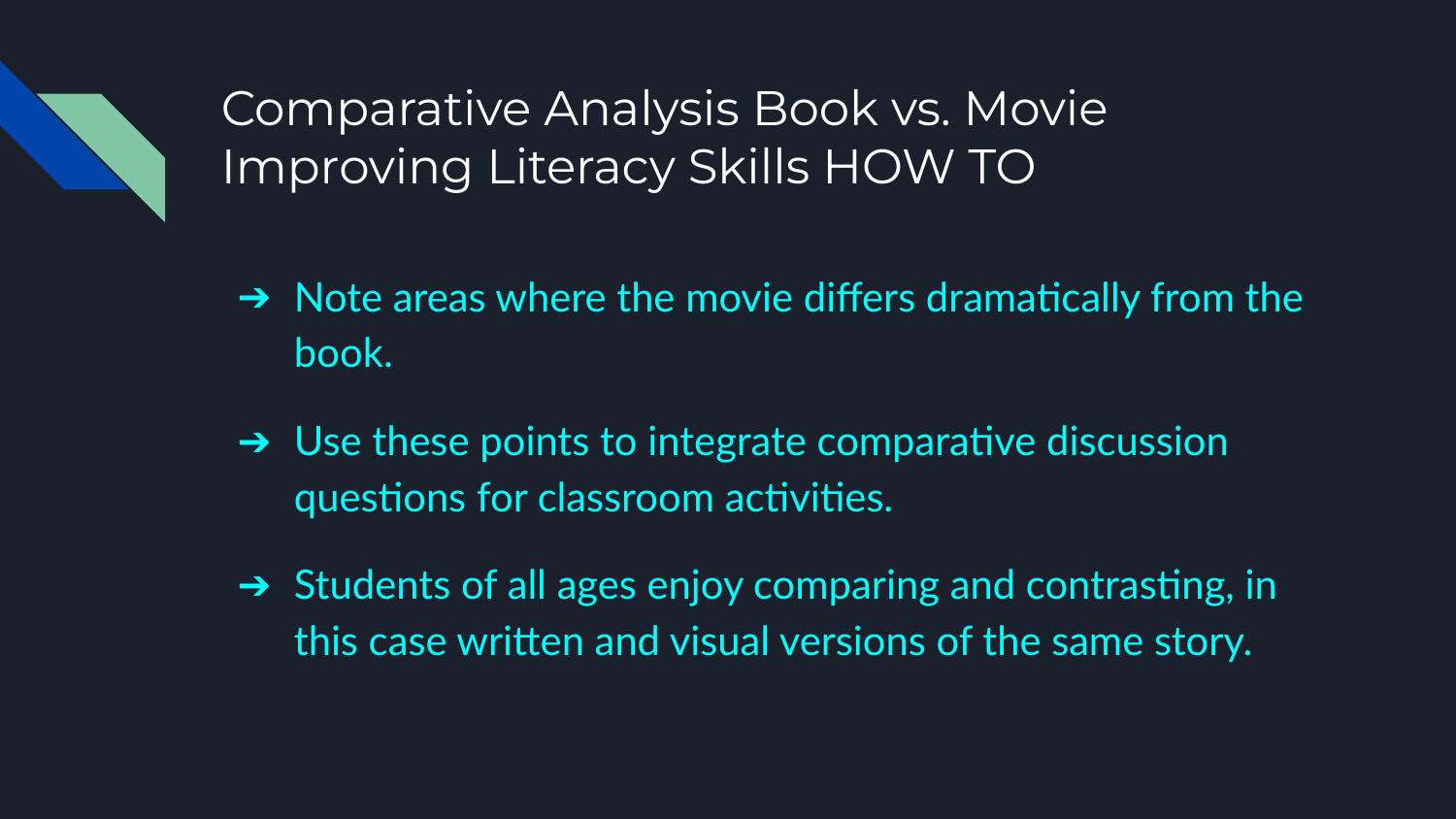

# Comparative Analysis Book vs. Movie
Improving Literacy Skills HOW TO
Note areas where the movie differs dramatically from the book.
Use these points to integrate comparative discussion questions for classroom activities.
Students of all ages enjoy comparing and contrasting, in this case written and visual versions of the same story.